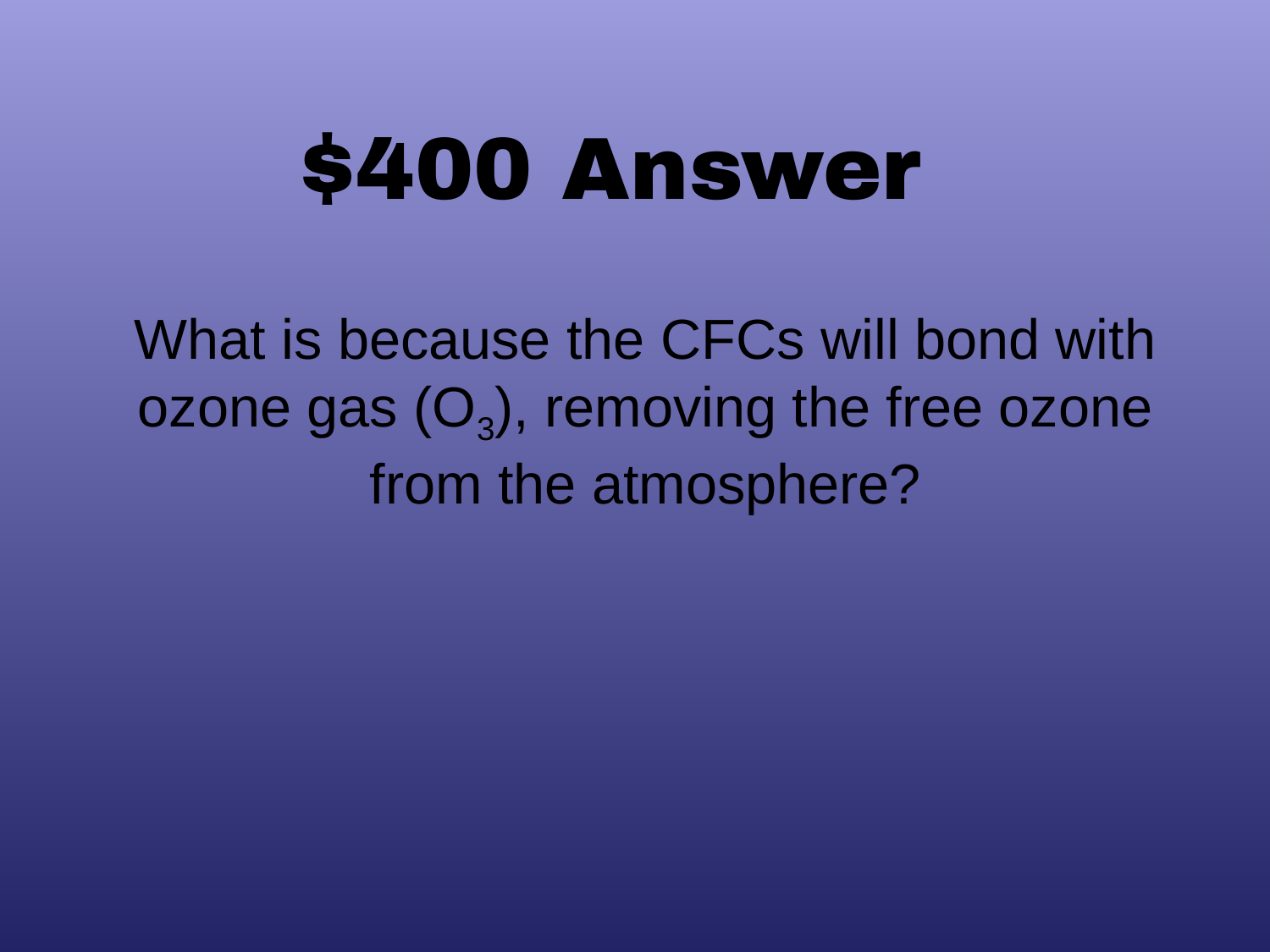

# $400 Answer
What is because the CFCs will bond with ozone gas (O3), removing the free ozone from the atmosphere?